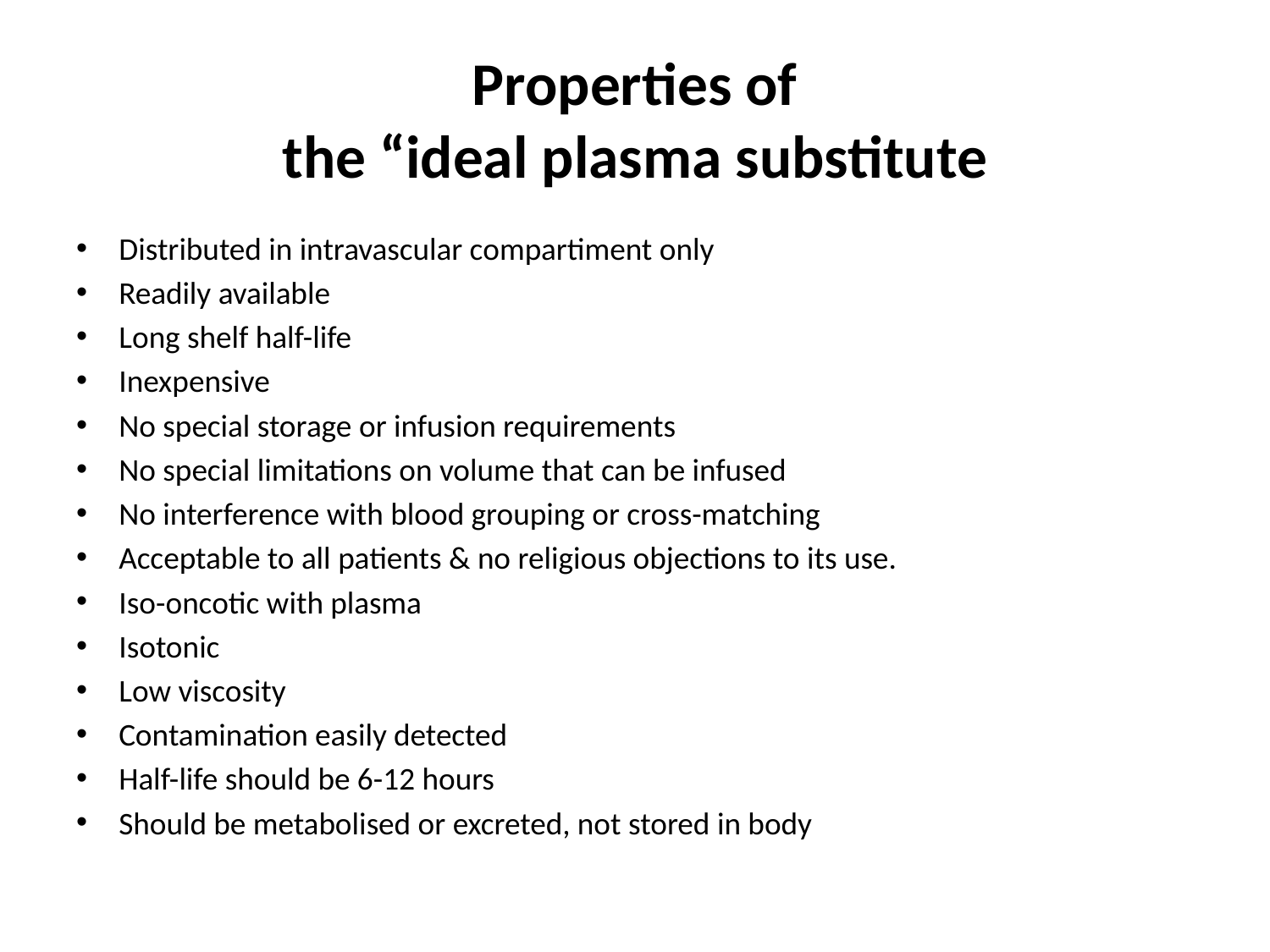

# Properties of the “ideal plasma substitute
Distributed in intravascular compartiment only
Readily available
Long shelf half-life
Inexpensive
No special storage or infusion requirements
No special limitations on volume that can be infused
No interference with blood grouping or cross-matching
Acceptable to all patients & no religious objections to its use.
Iso-oncotic with plasma
Isotonic
Low viscosity
Contamination easily detected
Half-life should be 6-12 hours
Should be metabolised or excreted, not stored in body